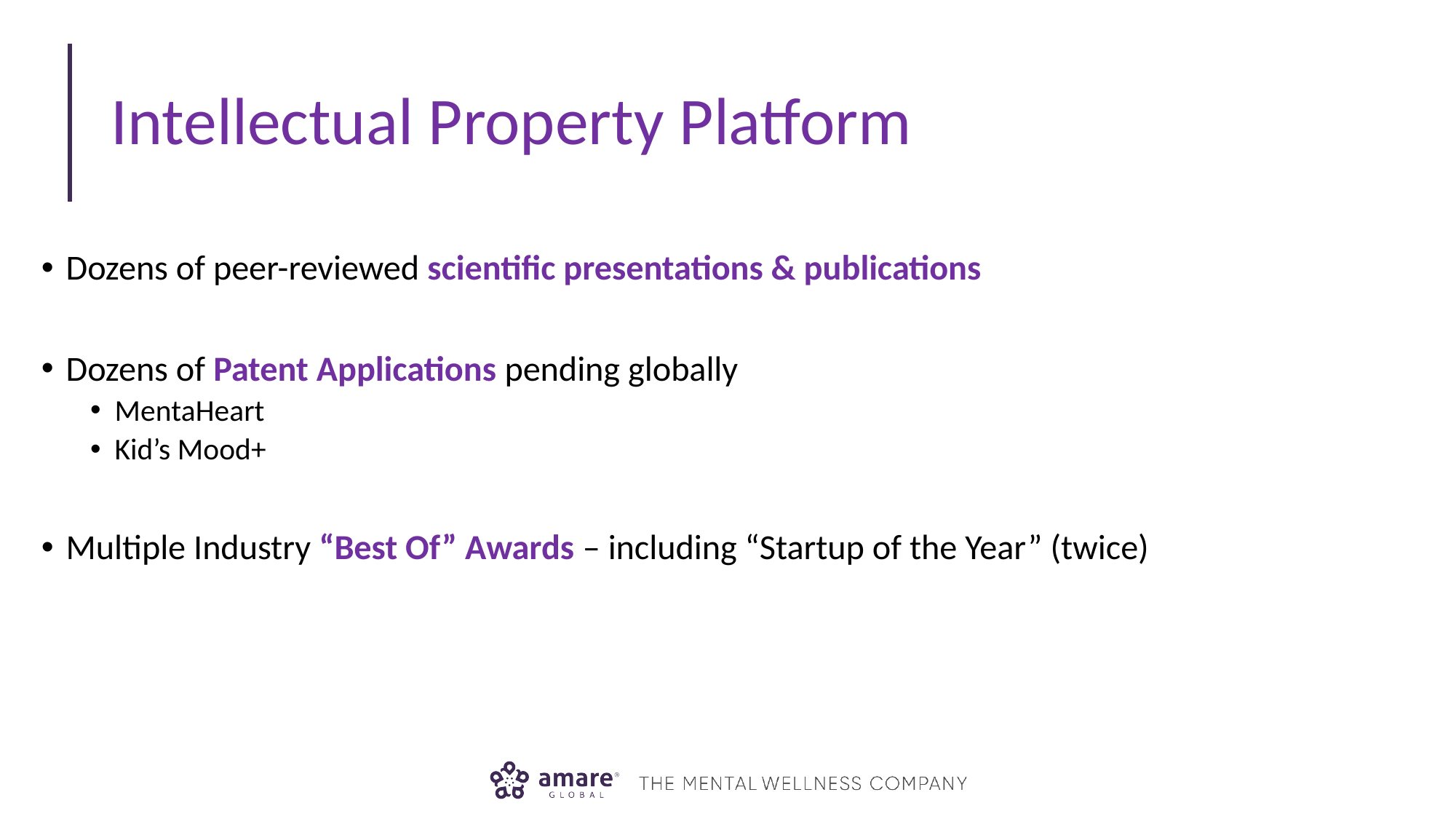

# Intellectual Property Platform
Dozens of peer-reviewed scientific presentations & publications

Dozens of Patent Applications pending globally
MentaHeart
Kid’s Mood+

Multiple Industry “Best Of” Awards – including “Startup of the Year” (twice)